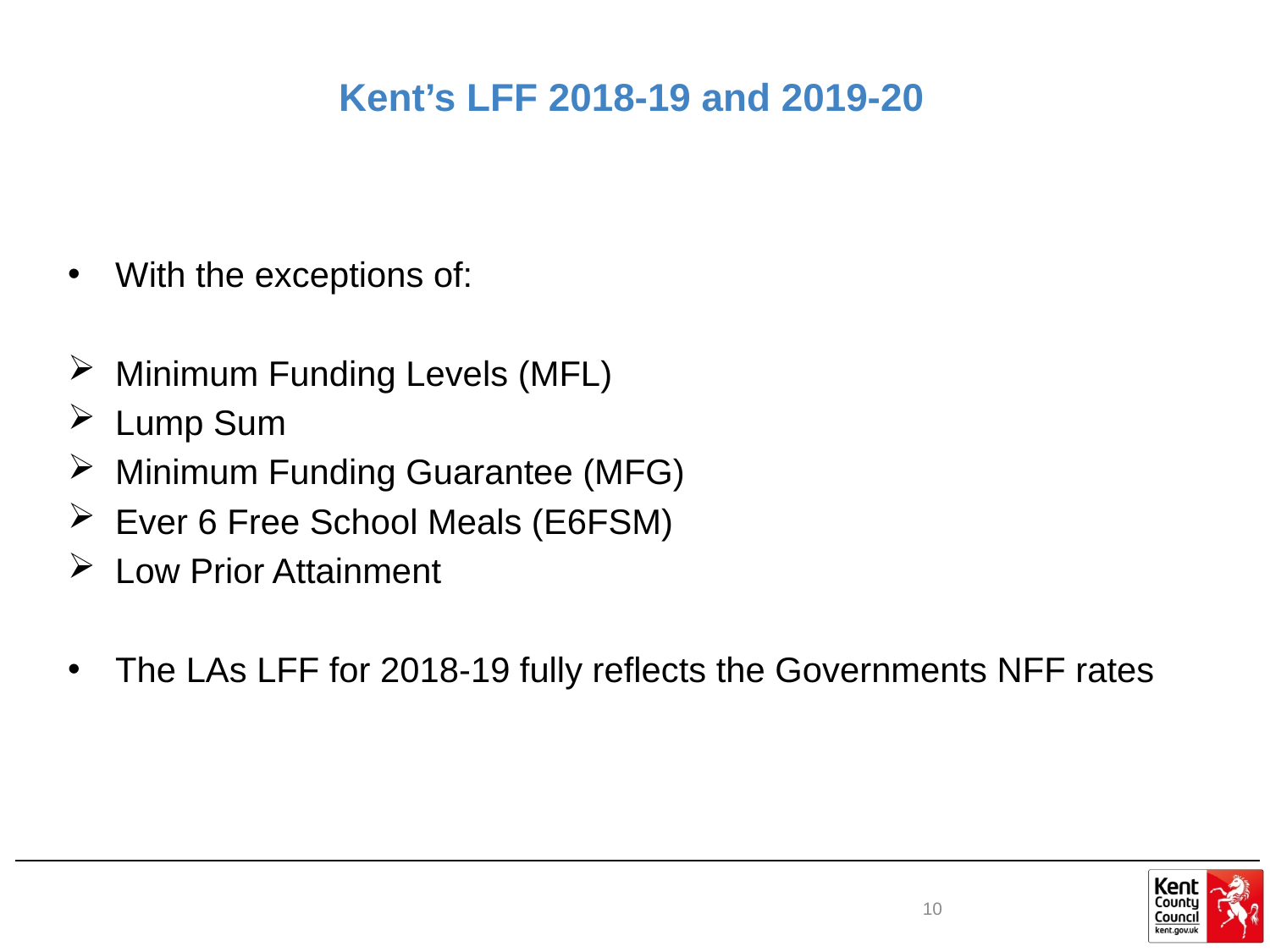

# Kent’s LFF 2018-19 and 2019-20

With the exceptions of:

Minimum Funding Levels (MFL)
Lump Sum
Minimum Funding Guarantee (MFG)
Ever 6 Free School Meals (E6FSM)
Low Prior Attainment

The LAs LFF for 2018-19 fully reflects the Governments NFF rates

10